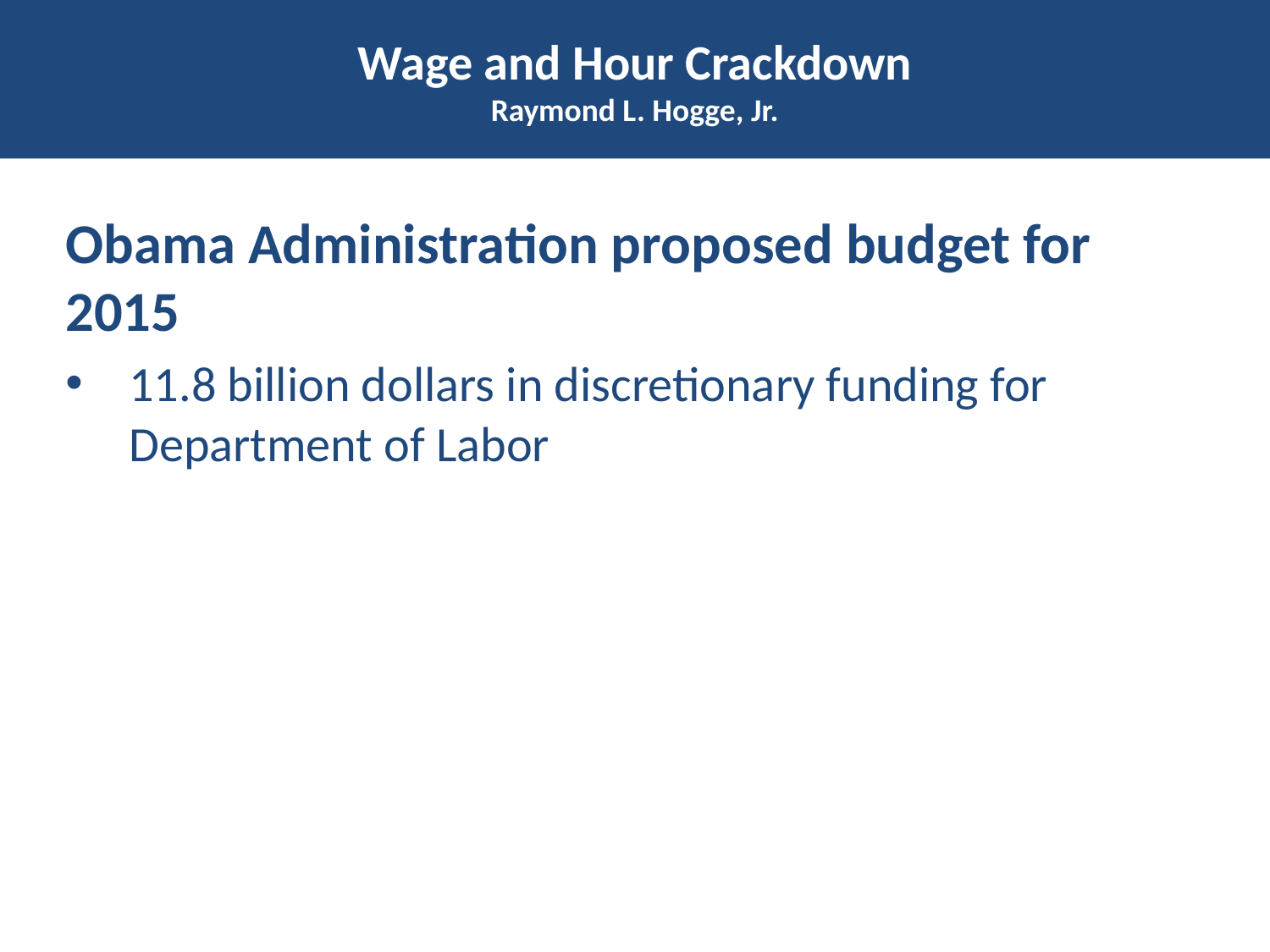

# Wage and Hour Crackdown Raymond L. Hogge, Jr.
Obama Administration proposed budget for 2015
11.8 billion dollars in discretionary funding for Department of Labor